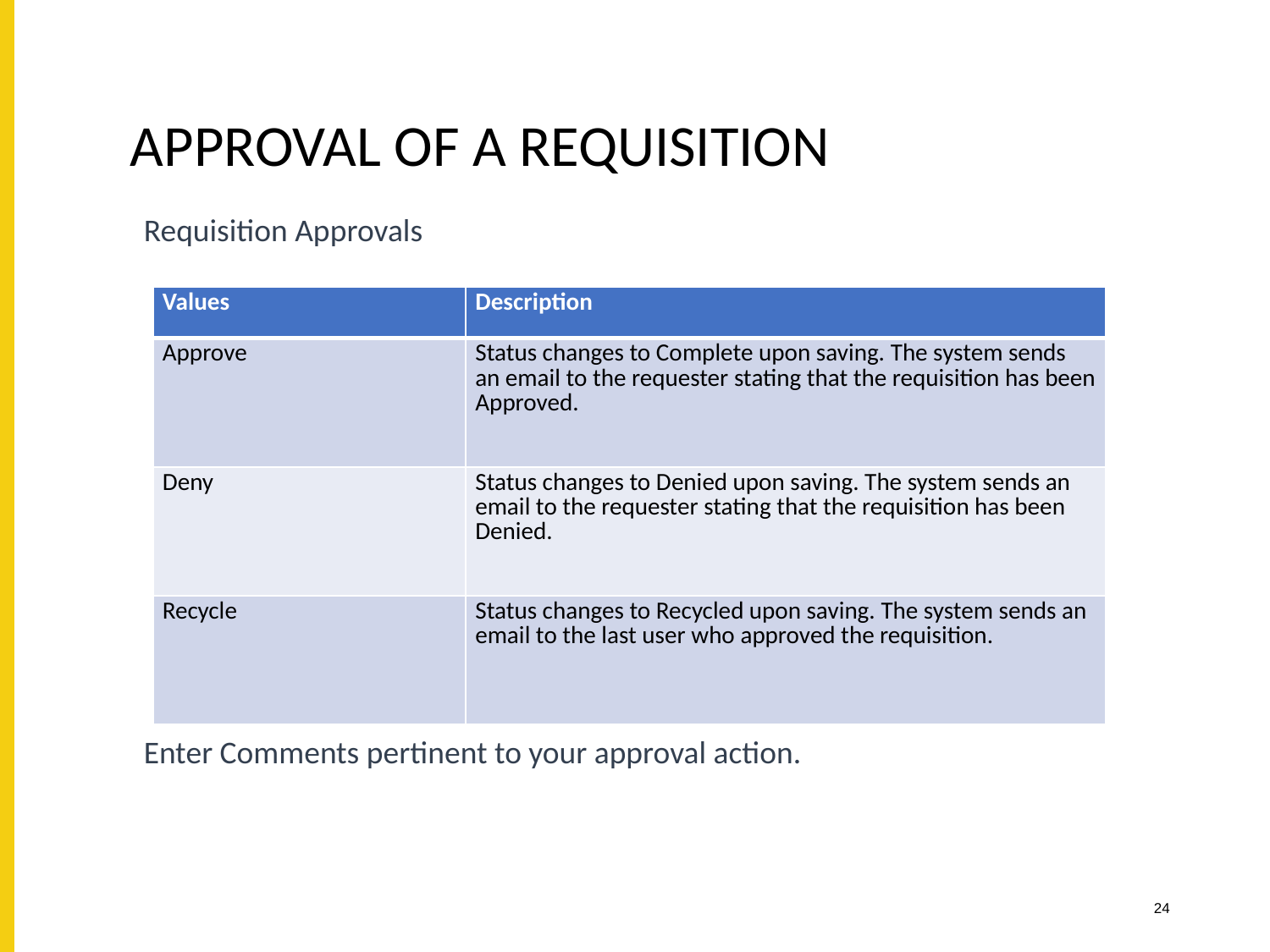

# APPROVAL OF A REQUISITION
Requisition Approvals

Enter Comments pertinent to your approval action.

| Values | Description |
| --- | --- |
| Approve | Status changes to Complete upon saving. The system sends an email to the requester stating that the requisition has been Approved. |
| Deny | Status changes to Denied upon saving. The system sends an email to the requester stating that the requisition has been Denied. |
| Recycle | Status changes to Recycled upon saving. The system sends an email to the last user who approved the requisition. |
24